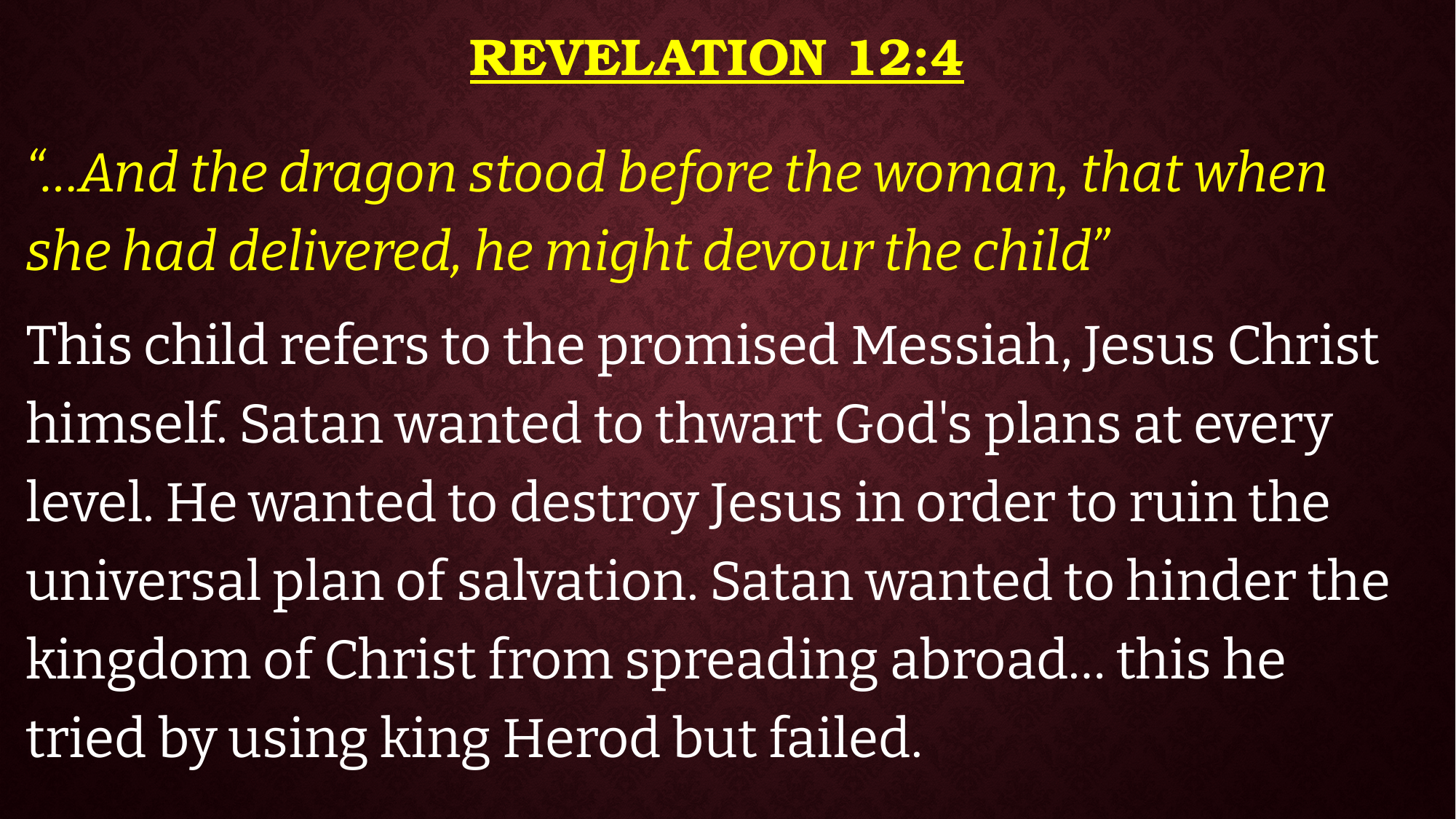

# Revelation 12:4
“…And the dragon stood before the woman, that when she had delivered, he might devour the child”
This child refers to the promised Messiah, Jesus Christ himself. Satan wanted to thwart God's plans at every level. He wanted to destroy Jesus in order to ruin the universal plan of salvation. Satan wanted to hinder the kingdom of Christ from spreading abroad… this he tried by using king Herod but failed.